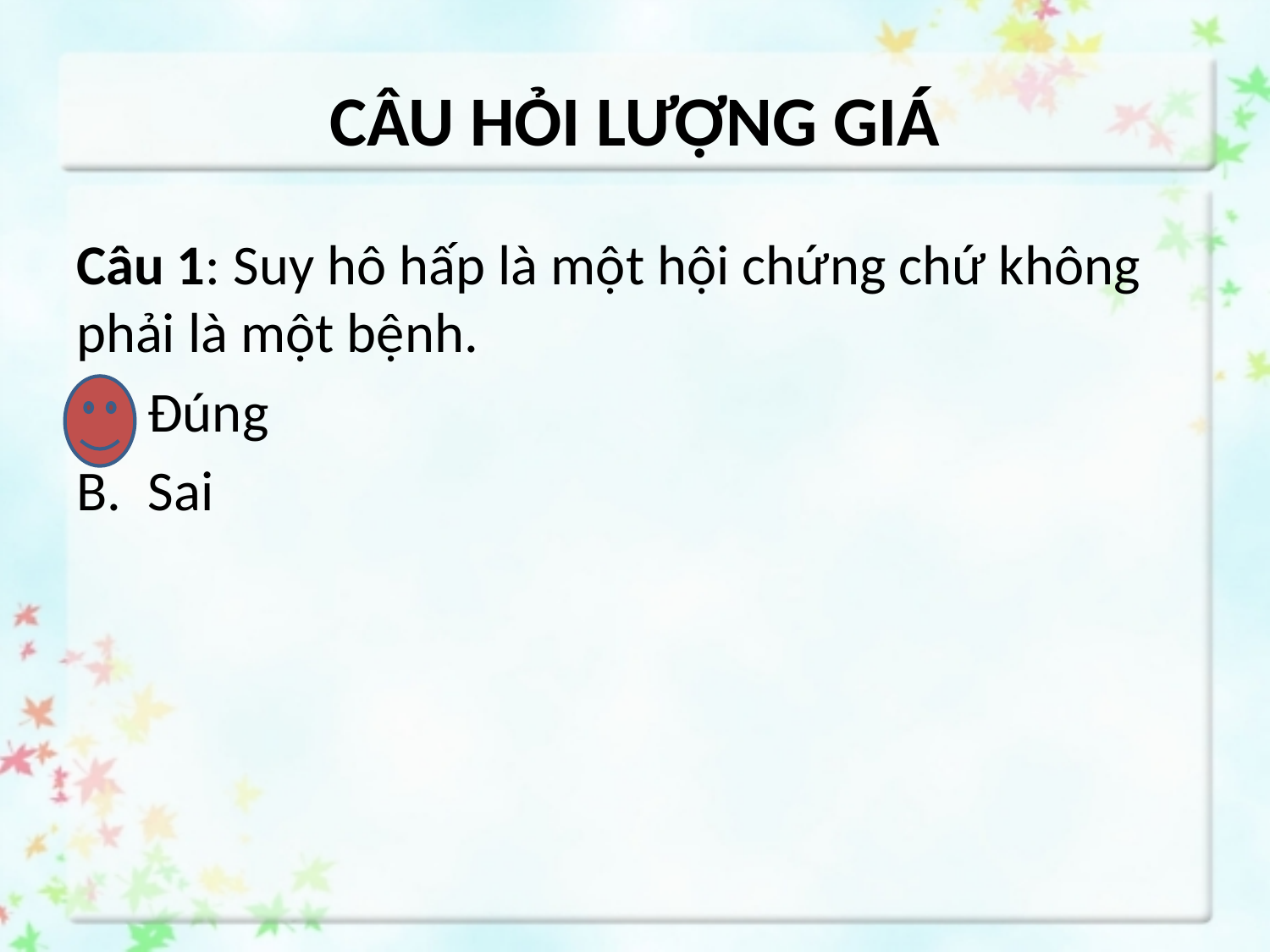

# CÂU HỎI LƯỢNG GIÁ
Câu 1: Suy hô hấp là một hội chứng chứ không phải là một bệnh.
Đúng
Sai